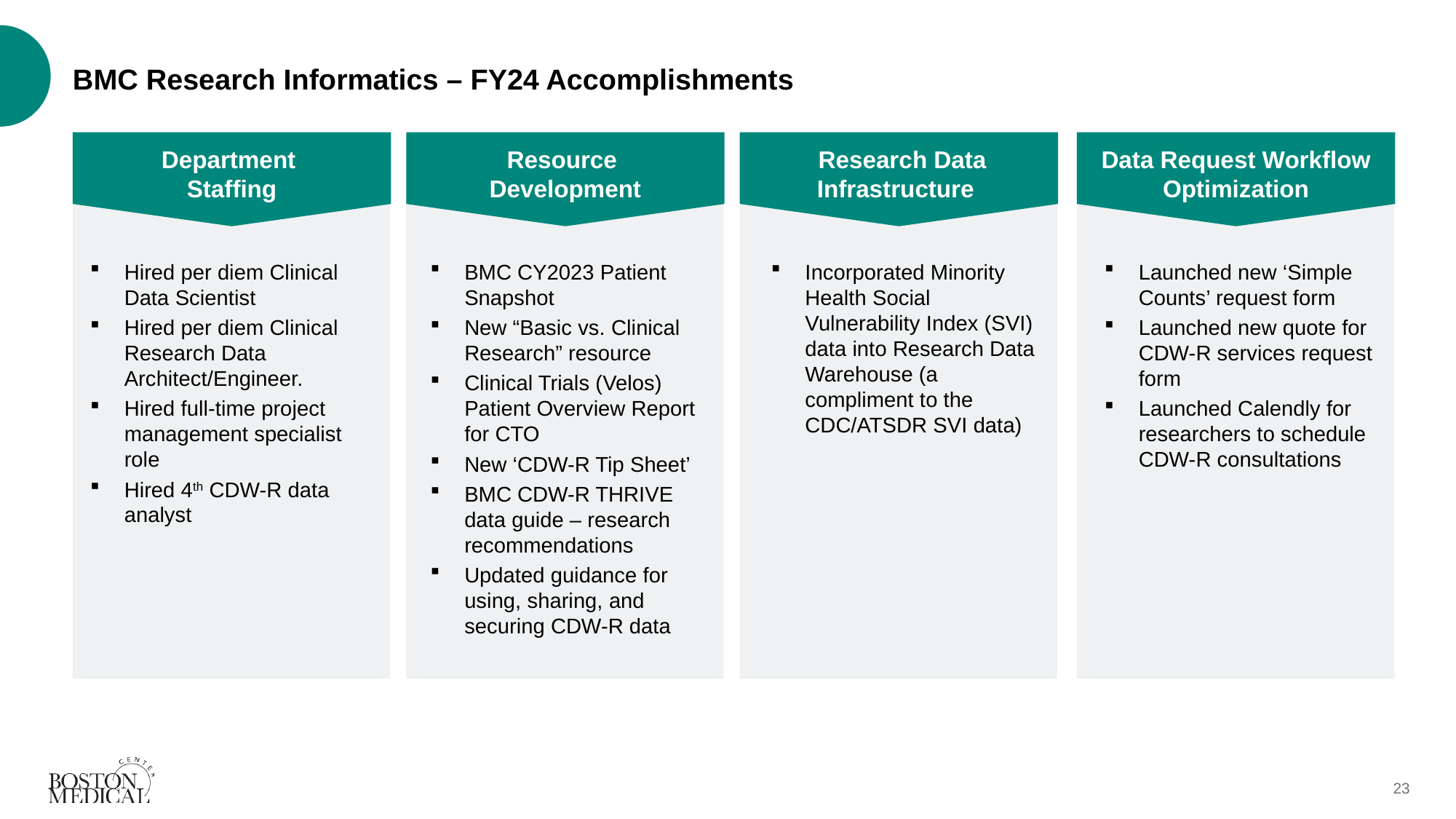

Department
Staffing
Resource
Development
 Research Data Infrastructure
Data Request Workflow Optimization
# BMC Research Informatics – FY24 Accomplishments

Hired per diem Clinical Data Scientist
Hired per diem Clinical Research Data Architect/Engineer.
Hired full-time project management specialist role
Hired 4th CDW-R data analyst

BMC CY2023 Patient Snapshot
New “Basic vs. Clinical Research” resource
Clinical Trials (Velos) Patient Overview Report for CTO
New ‘CDW-R Tip Sheet’
BMC CDW-R THRIVE data guide – research recommendations
Updated guidance for using, sharing, and securing CDW-R data

Incorporated Minority Health Social Vulnerability Index (SVI) data into Research Data Warehouse (a compliment to the CDC/ATSDR SVI data)

Launched new ‘Simple Counts’ request form
Launched new quote for  CDW-R services request form
Launched Calendly for researchers to schedule CDW-R consultations

23